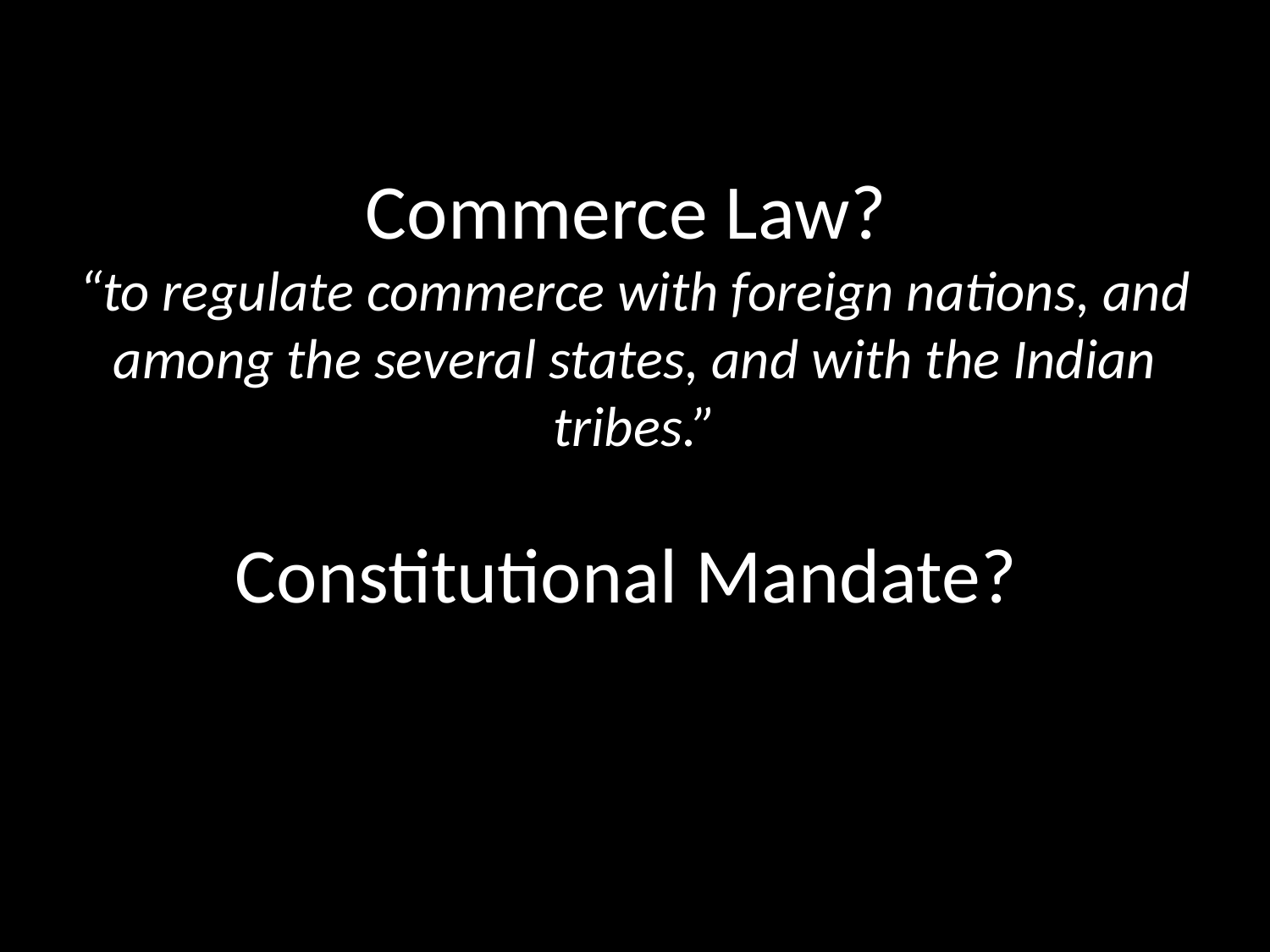

# Commerce Law? “to regulate commerce with foreign nations, and among the several states, and with the Indian tribes.” Constitutional Mandate?